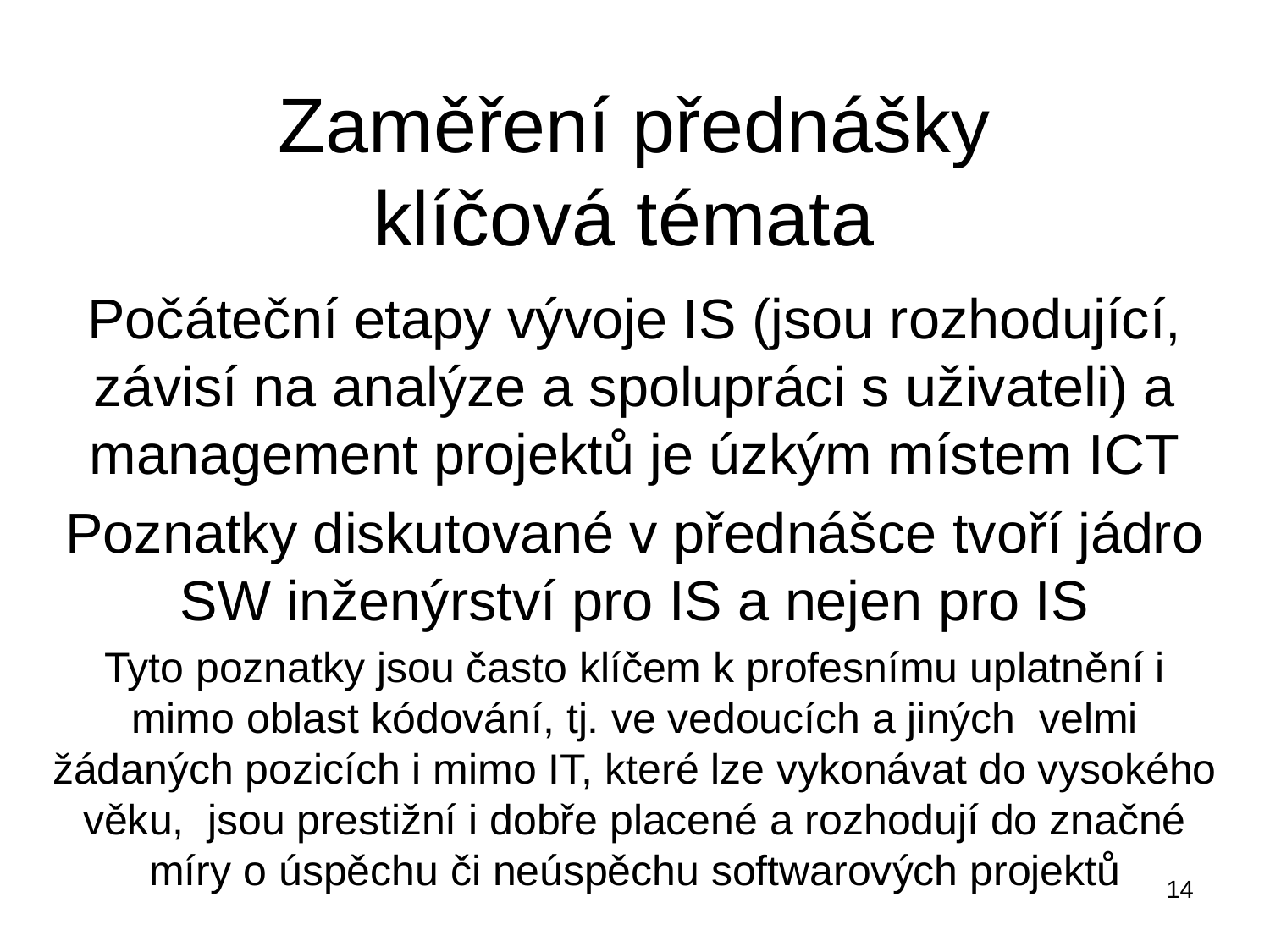

# Zaměření přednášky klíčová témata
Počáteční etapy vývoje IS (jsou rozhodující, závisí na analýze a spolupráci s uživateli) a management projektů je úzkým místem ICT
Poznatky diskutované v přednášce tvoří jádro SW inženýrství pro IS a nejen pro IS
Tyto poznatky jsou často klíčem k profesnímu uplatnění i mimo oblast kódování, tj. ve vedoucích a jiných  velmi žádaných pozicích i mimo IT, které lze vykonávat do vysokého věku,  jsou prestižní i dobře placené a rozhodují do značné míry o úspěchu či neúspěchu softwarových projektů
14